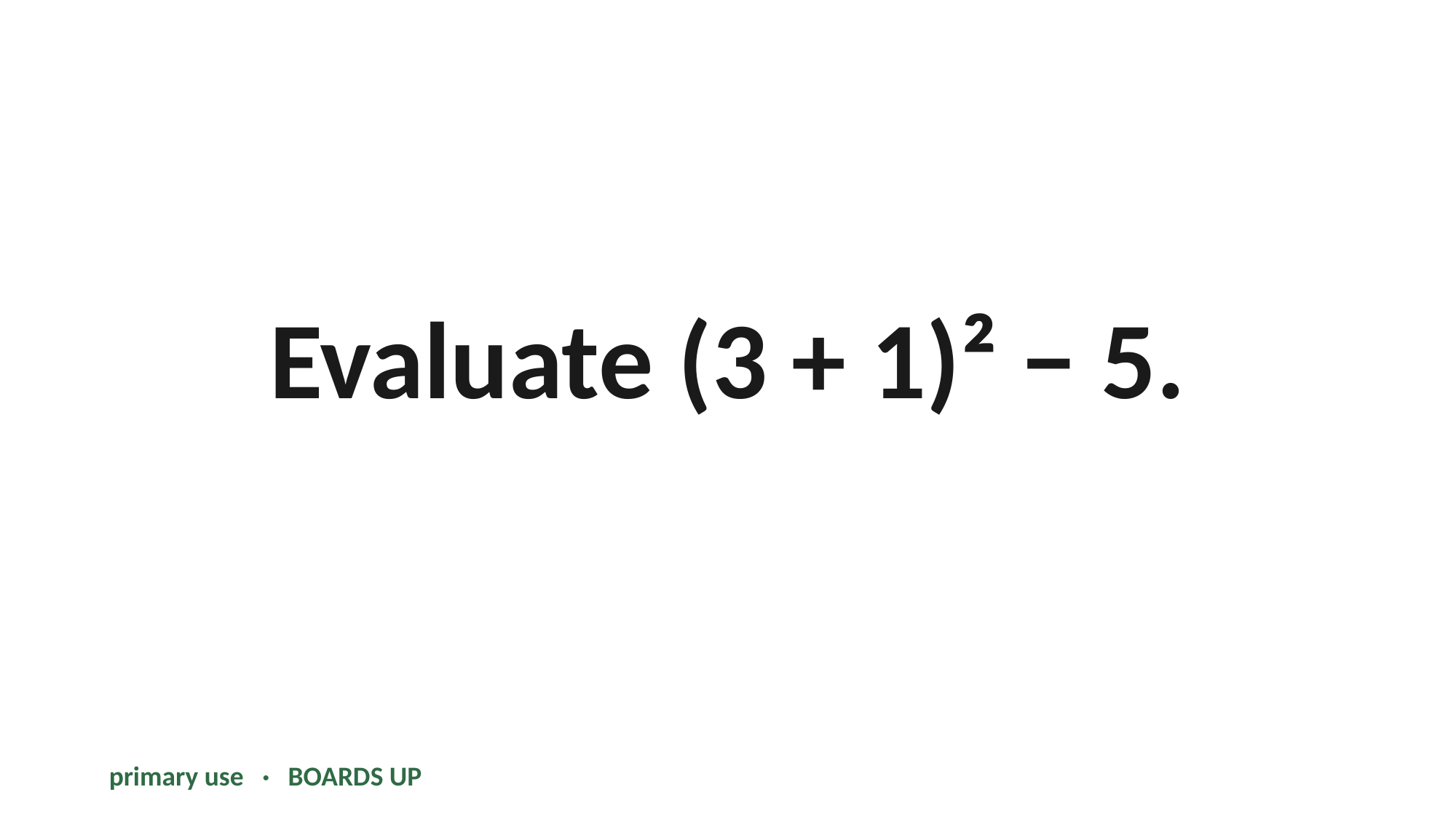

Evaluate (3 + 1)² − 5.
primary use   ·   BOARDS UP